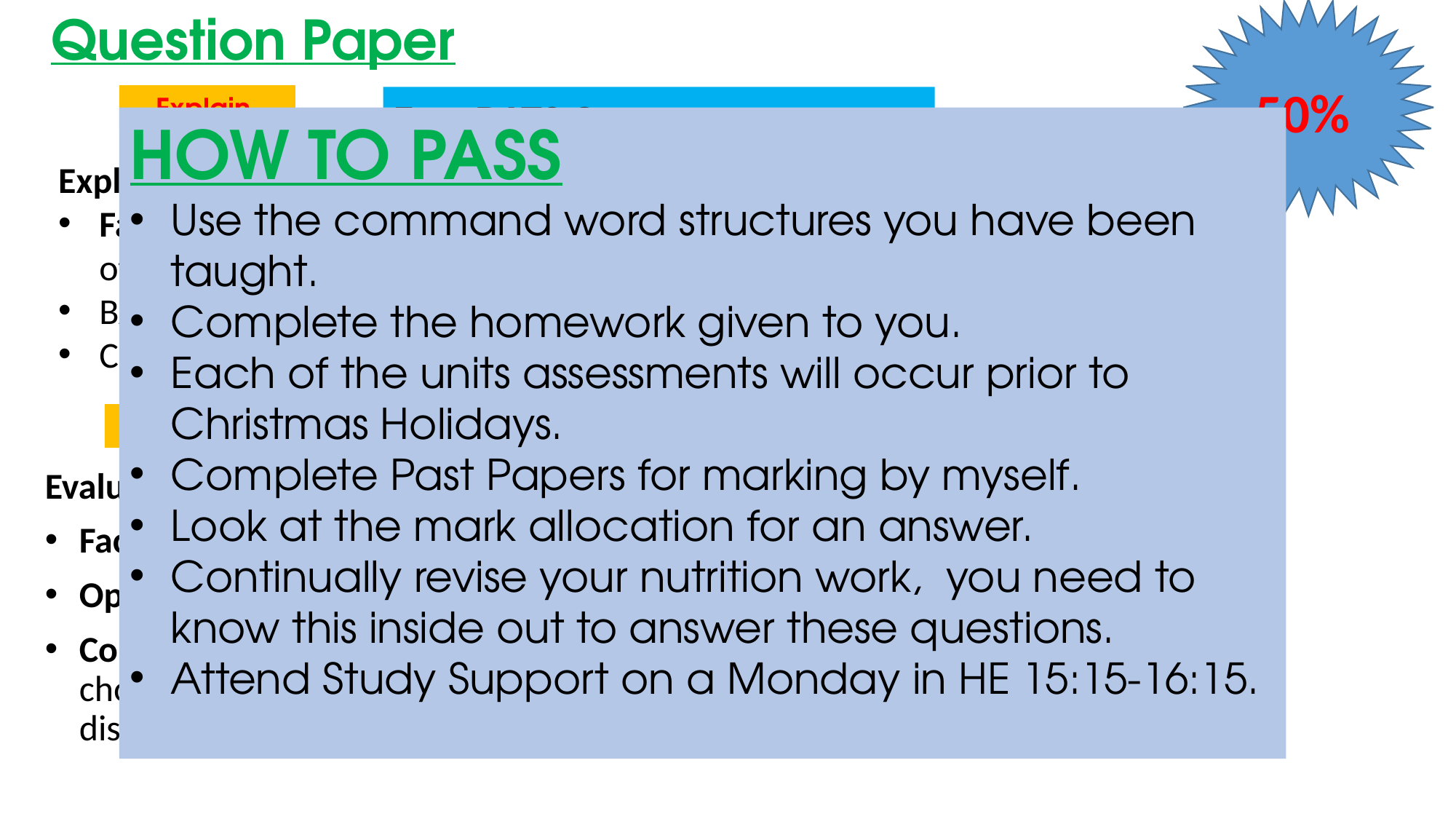

Question Paper

50%
Explain
Fact BATS Consequence
HOW TO PASS
Use the command word structures you have been taught.
Complete the homework given to you.
Each of the units assessments will occur prior to Christmas Holidays.
Complete Past Papers for marking by myself.
Look at the mark allocation for an answer.
Continually revise your nutrition work,  you need to know this inside out to answer these questions.
Attend Study Support on a Monday in HE 15:15-16:15.
Explain the inter-relationships between calcium, phosphorus and vitamin D?
Fact: Vitamin D requires to be present in the intestine to aid in the absorption of calcium
BATS: therefore
Consequence: bones are  formed correctly so reducing the risk of osteoporosis.
Fact Opinion Consequence
Evaluate
Evaluate the contribution of red meat in the diet.
Fact: Red meat is high in saturated fat
Opinion: this is bad
Consequence: as the saturated fat will increase the levels of LDL cholesterol in the blood resulting in an increased risk of coronary heart disease.